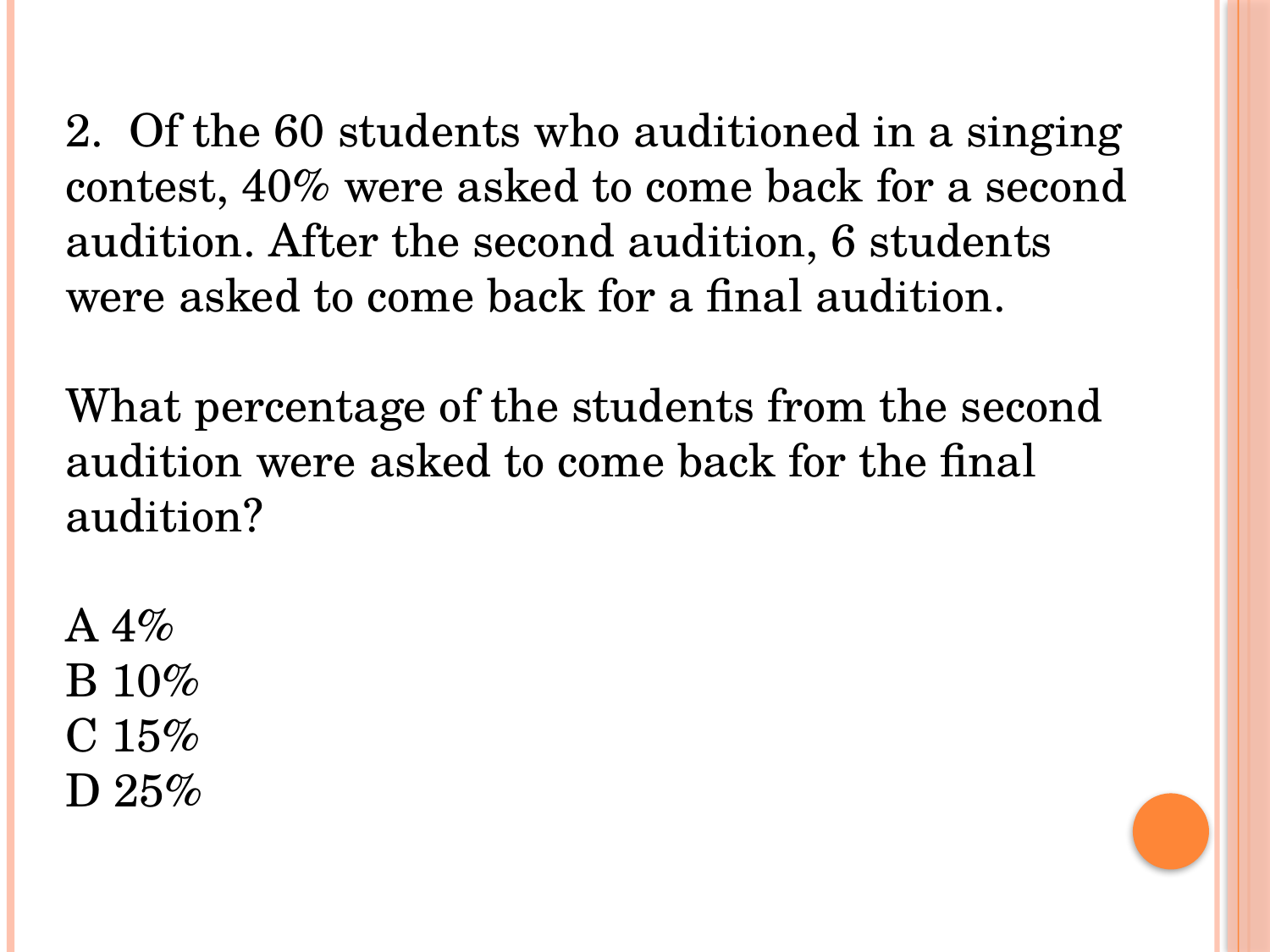

2.  Of the 60 students who auditioned in a singing contest, 40% were asked to come back for a second
audition. After the second audition, 6 students were asked to come back for a final audition.

What percentage of the students from the second audition were asked to come back for the final
audition?

A 4%
B 10%
C 15%
D 25%